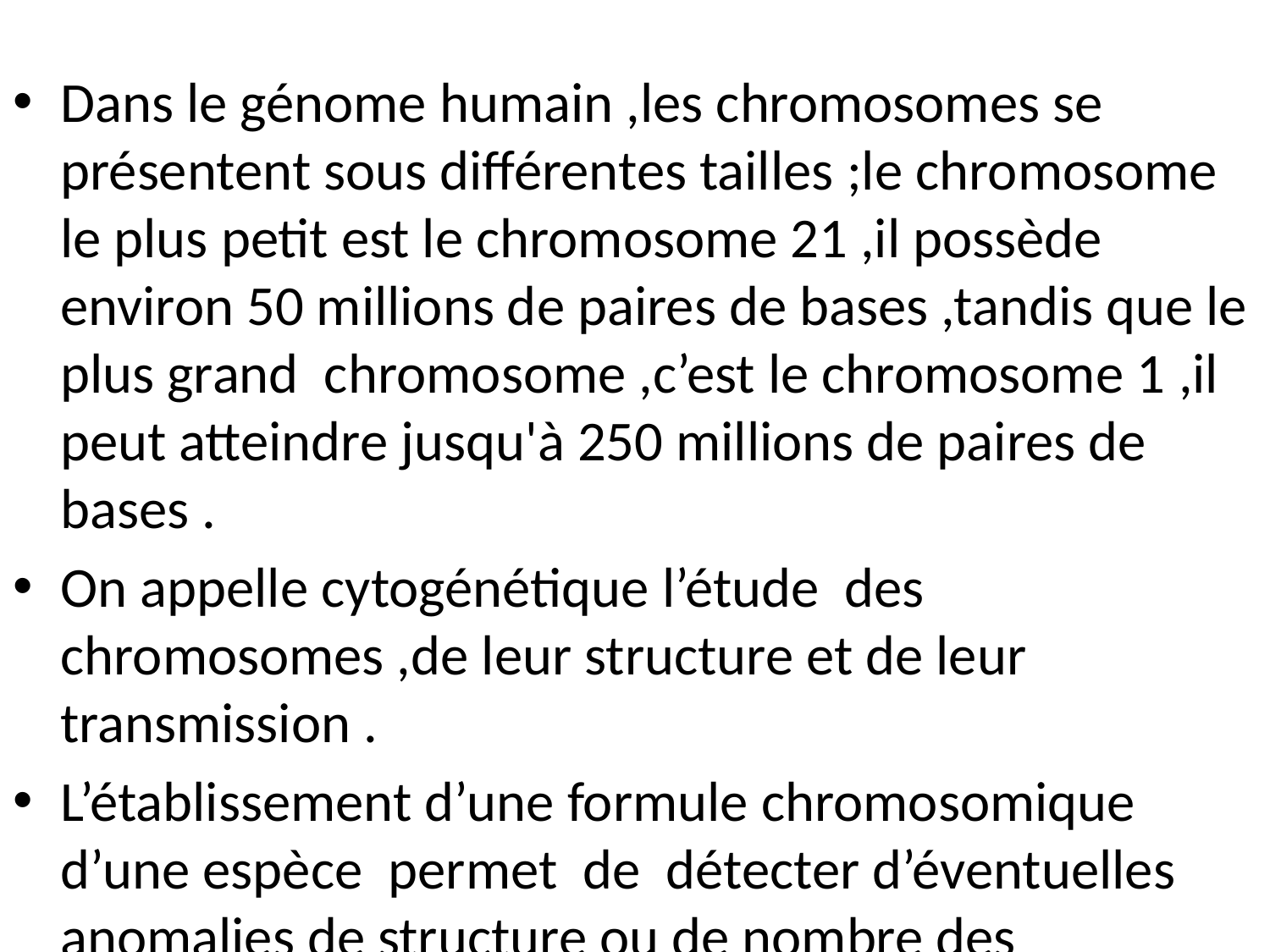

Dans le génome humain ,les chromosomes se présentent sous différentes tailles ;le chromosome le plus petit est le chromosome 21 ,il possède environ 50 millions de paires de bases ,tandis que le plus grand  chromosome ,c’est le chromosome 1 ,il peut atteindre jusqu'à 250 millions de paires de bases .
On appelle cytogénétique l’étude  des chromosomes ,de leur structure et de leur transmission .
L’établissement d’une formule chromosomique d’une espèce  permet  de  détecter d’éventuelles anomalies de structure ou de nombre des chromosomes.